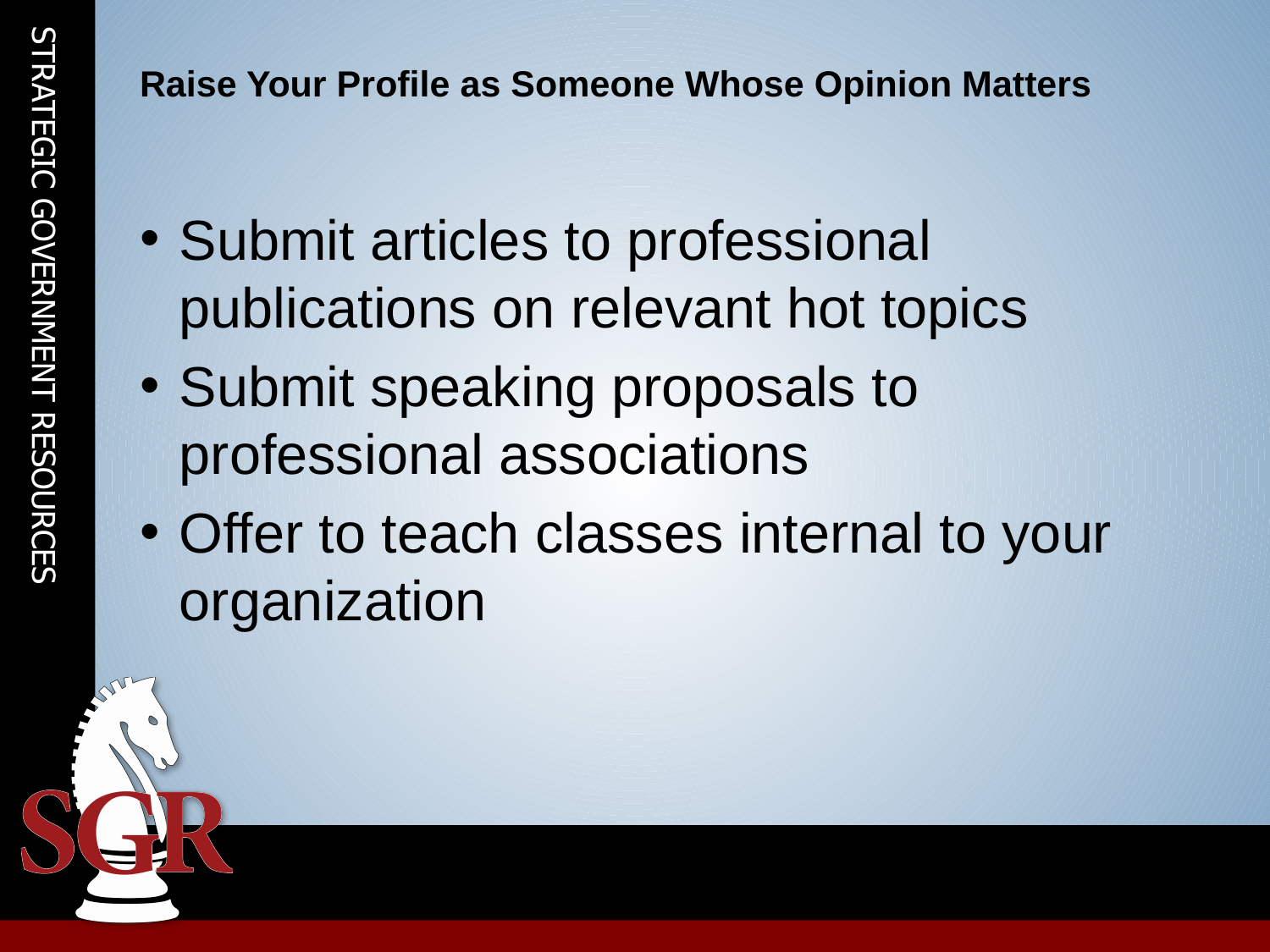

# Raise Your Profile as Someone Whose Opinion Matters

Submit articles to professional publications on relevant hot topics
Submit speaking proposals to professional associations
Offer to teach classes internal to your organization